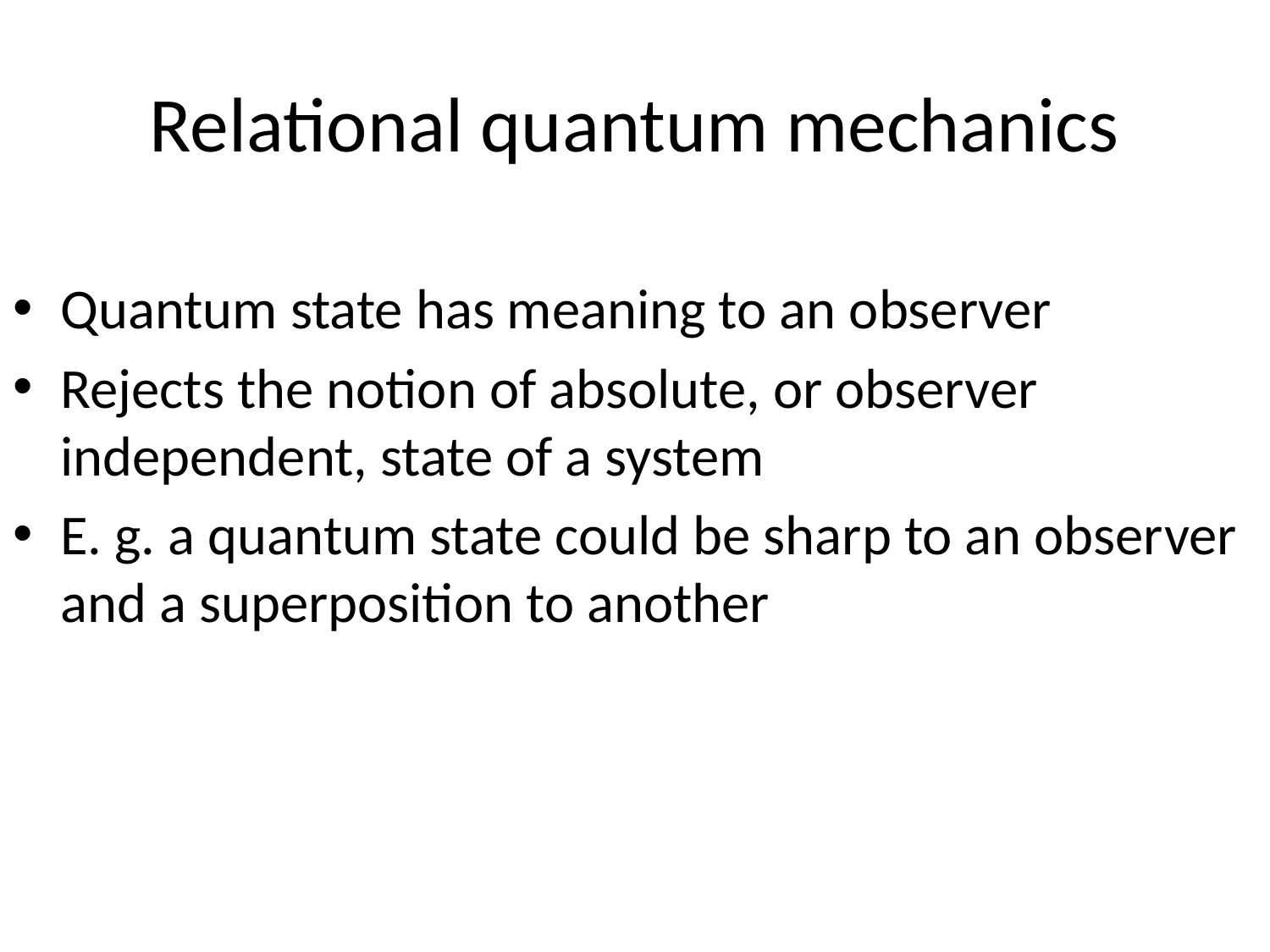

# Relational quantum mechanics
Quantum state has meaning to an observer
Rejects the notion of absolute, or observer independent, state of a system
E. g. a quantum state could be sharp to an observer and a superposition to another